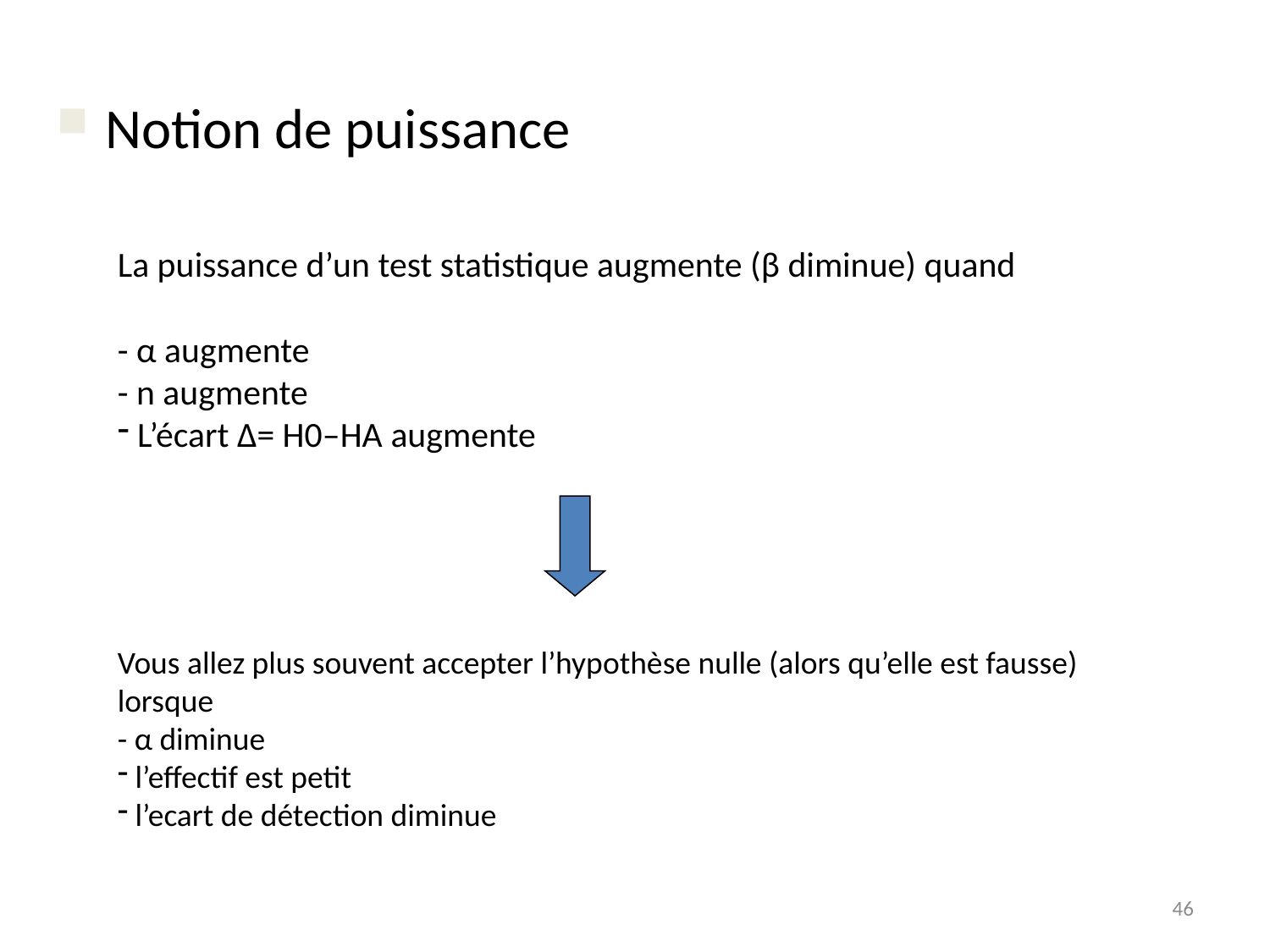

Notion de puissance
La puissance d’un test statistique augmente (β diminue) quand

- α augmente
- n augmente
 L’écart Δ= H0–HA augmente

Vous allez plus souvent accepter l’hypothèse nulle (alors qu’elle est fausse) lorsque
- α diminue
 l’effectif est petit
 l’ecart de détection diminue
46